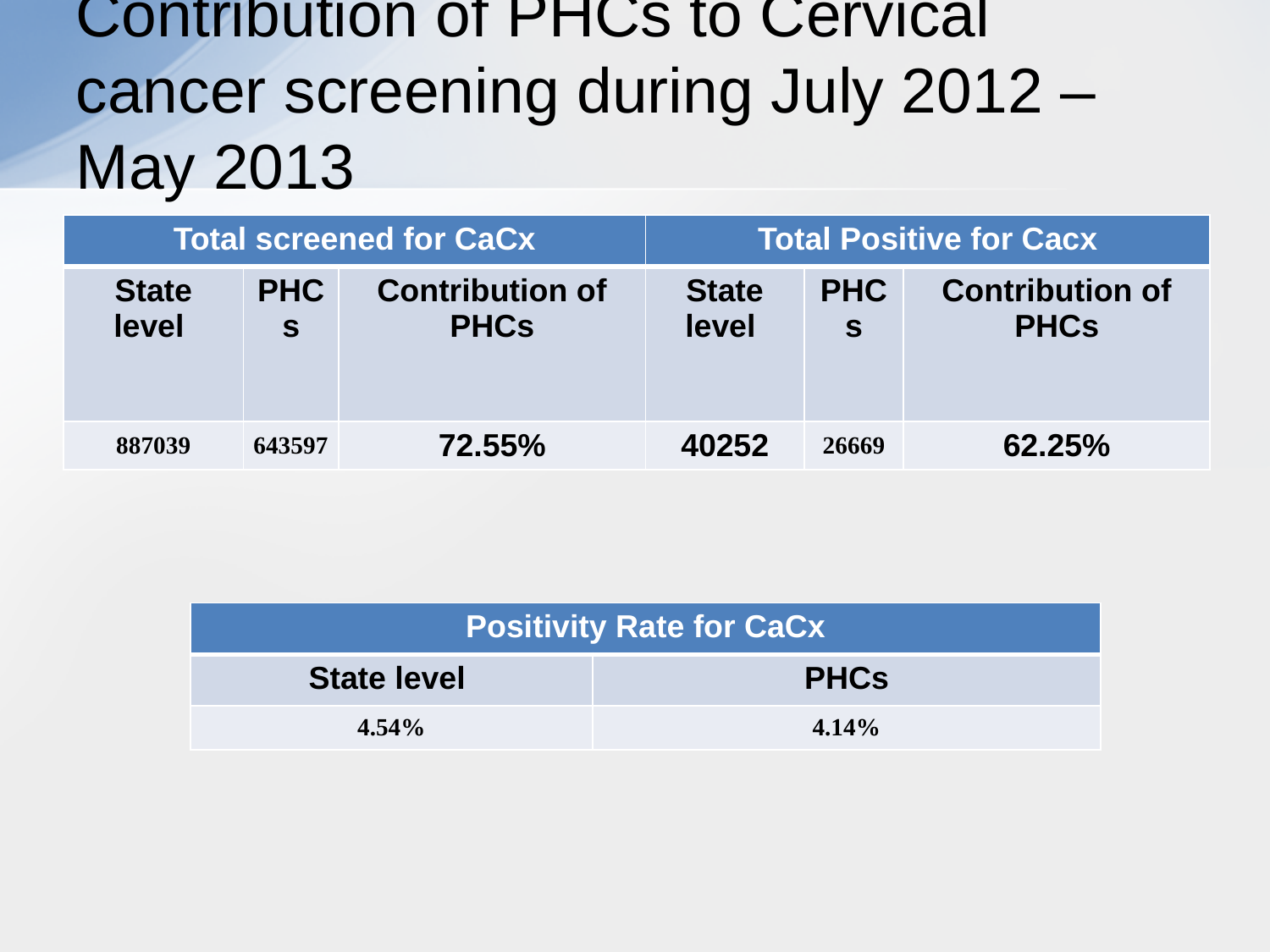

# Contribution of PHCs to Cervical cancer screening during July 2012 – May 2013
| Total screened for CaCx |  |  | Total Positive for Cacx |  |  |
| --- | --- | --- | --- | --- | --- |
| State level | PHCs | Contribution of PHCs | State level | PHCs | Contribution of PHCs |
| 887039 | 643597 | 72.55% | 40252 | 26669 | 62.25% |
| Positivity Rate for CaCx |  |
| --- | --- |
| State level | PHCs |
| 4.54% | 4.14% |